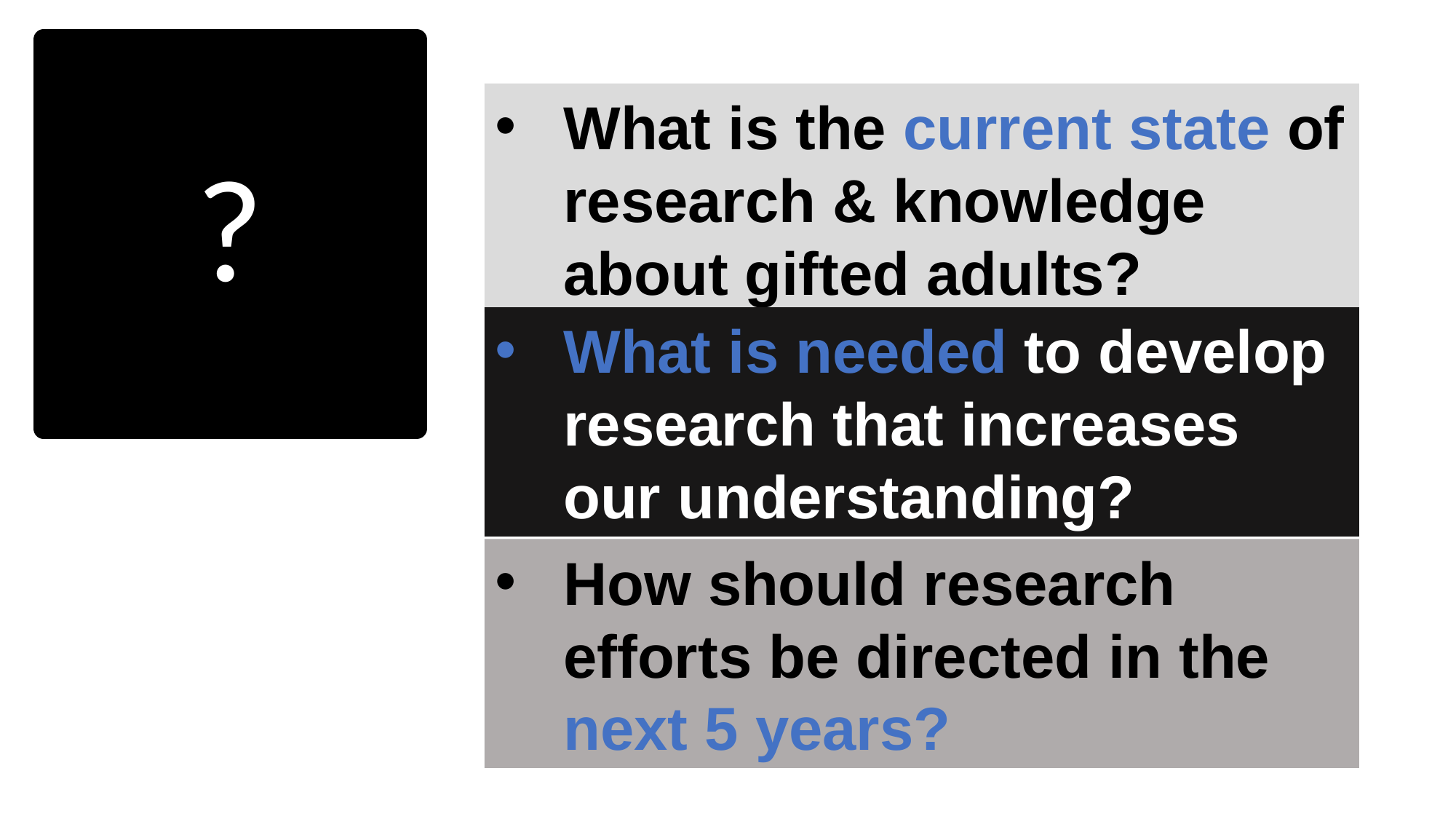

# ?
What is the current state of research & knowledge about gifted adults?
What is needed to develop research that increases our understanding?
How should research efforts be directed in the next 5 years?